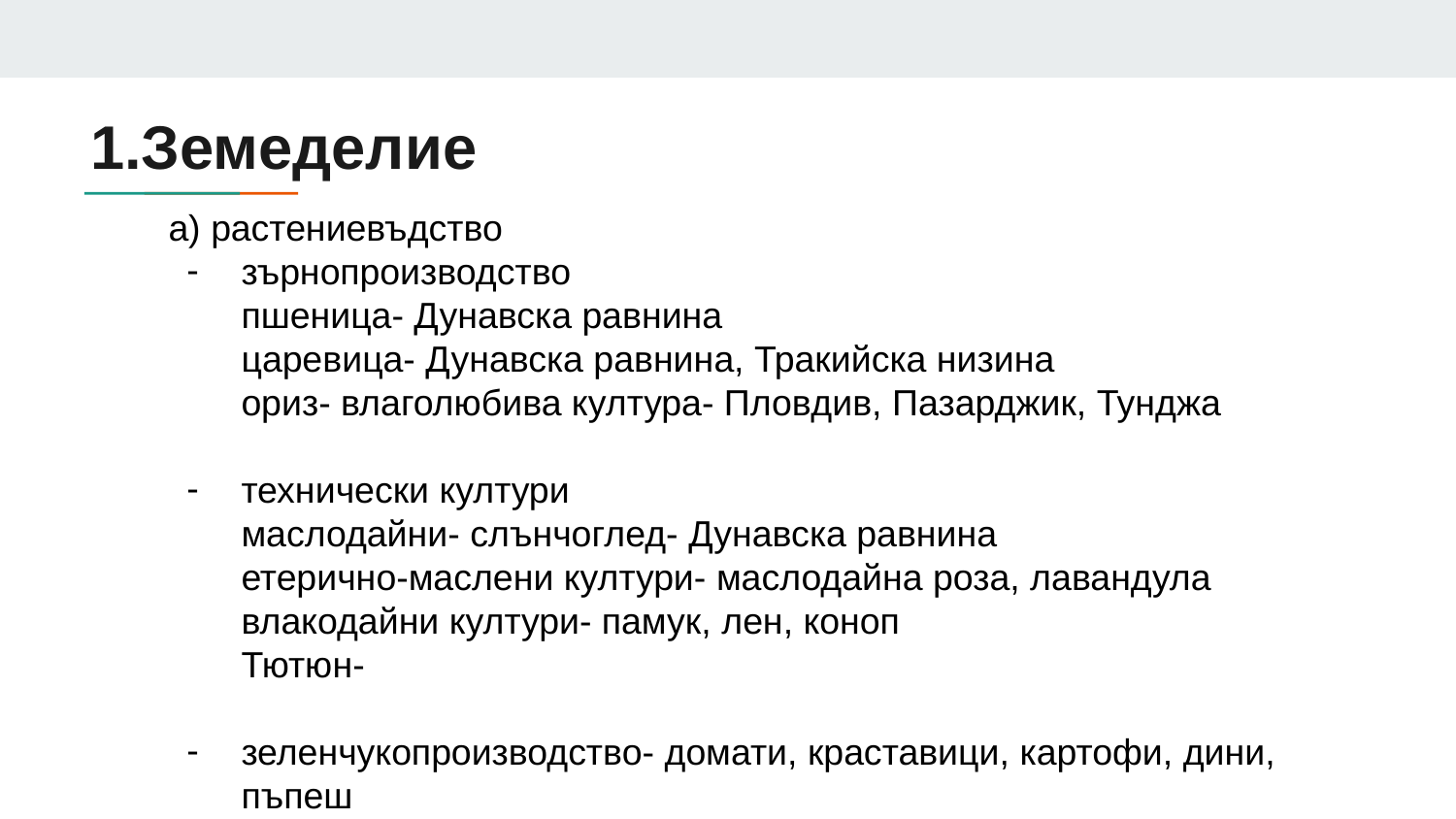

# 1.Земеделие
а) растениевъдство
зърнопроизводство
пшеница- Дунавска равнина
царевица- Дунавска равнина, Тракийска низина
ориз- влаголюбива култура- Пловдив, Пазарджик, Тунджа

технически култури
маслодайни- слънчоглед- Дунавска равнина
етерично-маслени култури- маслодайна роза, лавандула
влакодайни култури- памук, лен, коноп
Тютюн-

зеленчукопроизводство- домати, краставици, картофи, дини, пъпеш